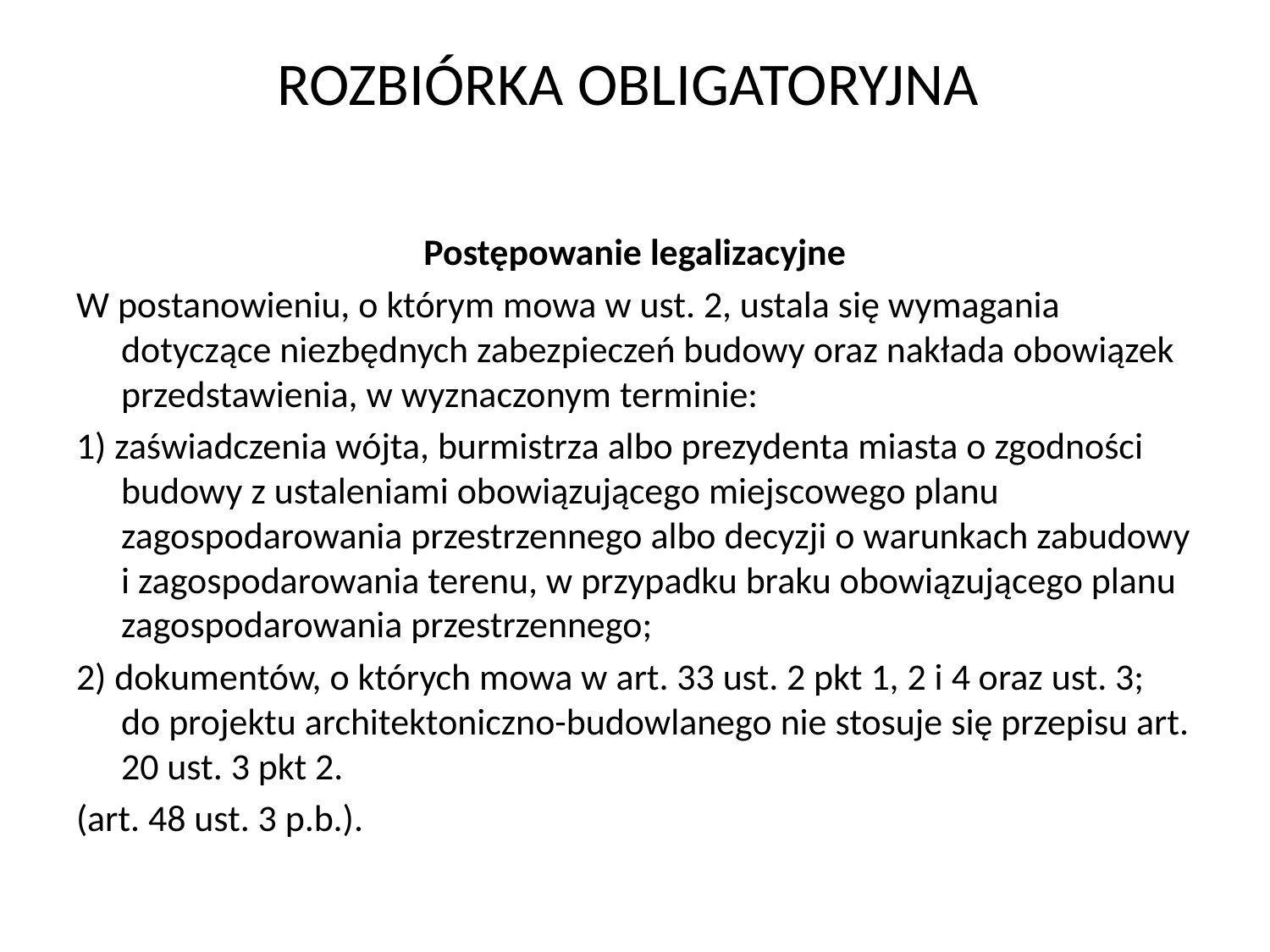

# ROZBIÓRKA OBLIGATORYJNA
Postępowanie legalizacyjne
W postanowieniu, o którym mowa w ust. 2, ustala się wymagania dotyczące niezbędnych zabezpieczeń budowy oraz nakłada obowiązek przedstawienia, w wyznaczonym terminie:
1) zaświadczenia wójta, burmistrza albo prezydenta miasta o zgodności budowy z ustaleniami obowiązującego miejscowego planu zagospodarowania przestrzennego albo decyzji o warunkach zabudowy i zagospodarowania terenu, w przypadku braku obowiązującego planu zagospodarowania przestrzennego;
2) dokumentów, o których mowa w art. 33 ust. 2 pkt 1, 2 i 4 oraz ust. 3; do projektu architektoniczno-budowlanego nie stosuje się przepisu art. 20 ust. 3 pkt 2.
(art. 48 ust. 3 p.b.).